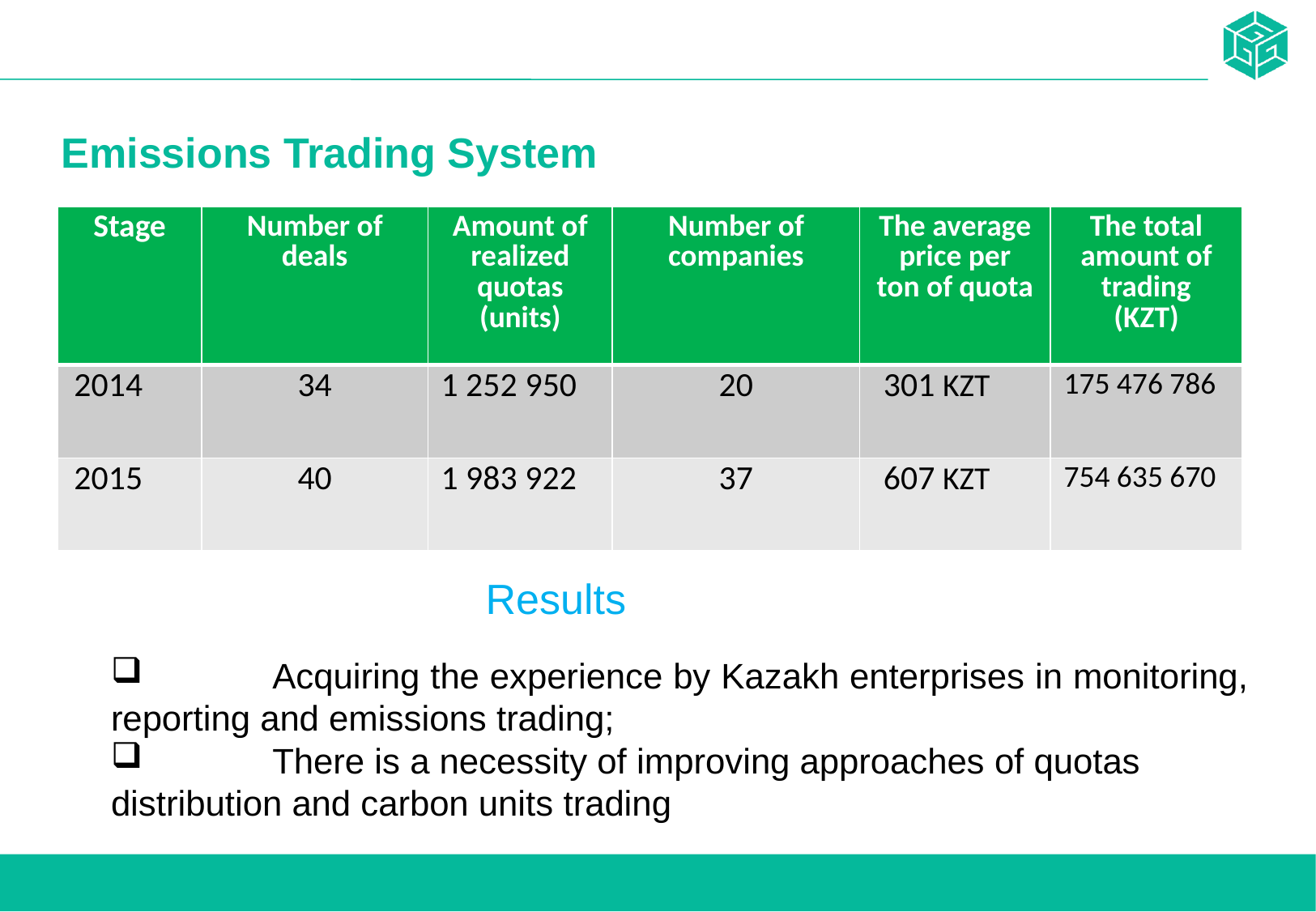

# Emissions Trading System
| Stage | Number of deals | Amount of realized quotas (units) | Number of companies | The average price per ton of quota | The total amount of trading (KZT) |
| --- | --- | --- | --- | --- | --- |
| 2014 | 34 | 1 252 950 | 20 | 301 KZT | 175 476 786 |
| 2015 | 40 | 1 983 922 | 37 | 607 KZT | 754 635 670 |
Results
	Acquiring the experience by Kazakh enterprises in monitoring,
reporting and emissions trading;
	There is a necessity of improving approaches of quotas
distribution and carbon units trading